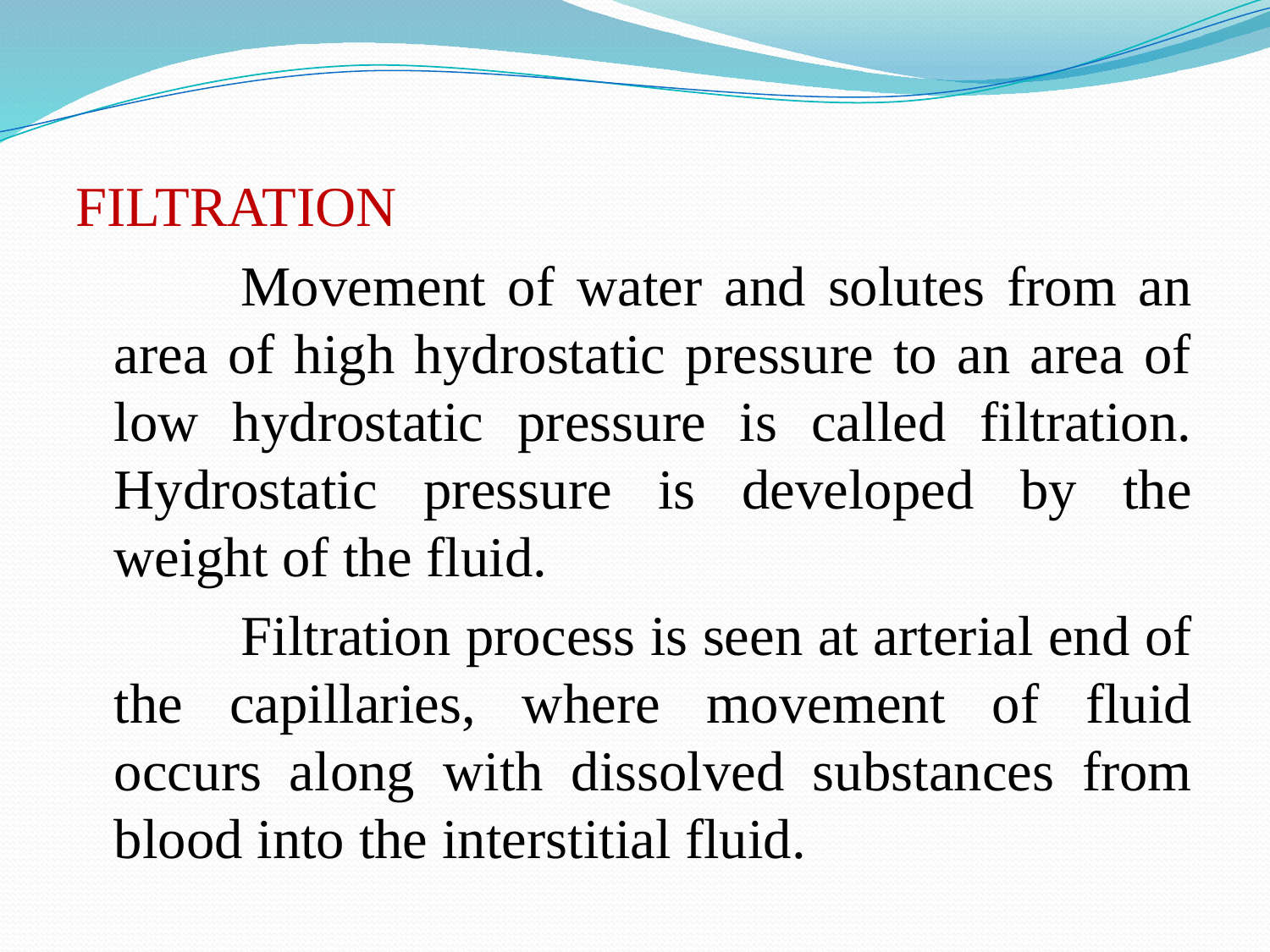

FILTRATION
		Movement of water and solutes from an area of high hydrostatic pressure to an area of low hydrostatic pressure is called filtration. Hydrostatic pressure is developed by the weight of the fluid.
		Filtration process is seen at arterial end of the capillaries, where movement of fluid occurs along with dissolved substances from blood into the interstitial fluid.